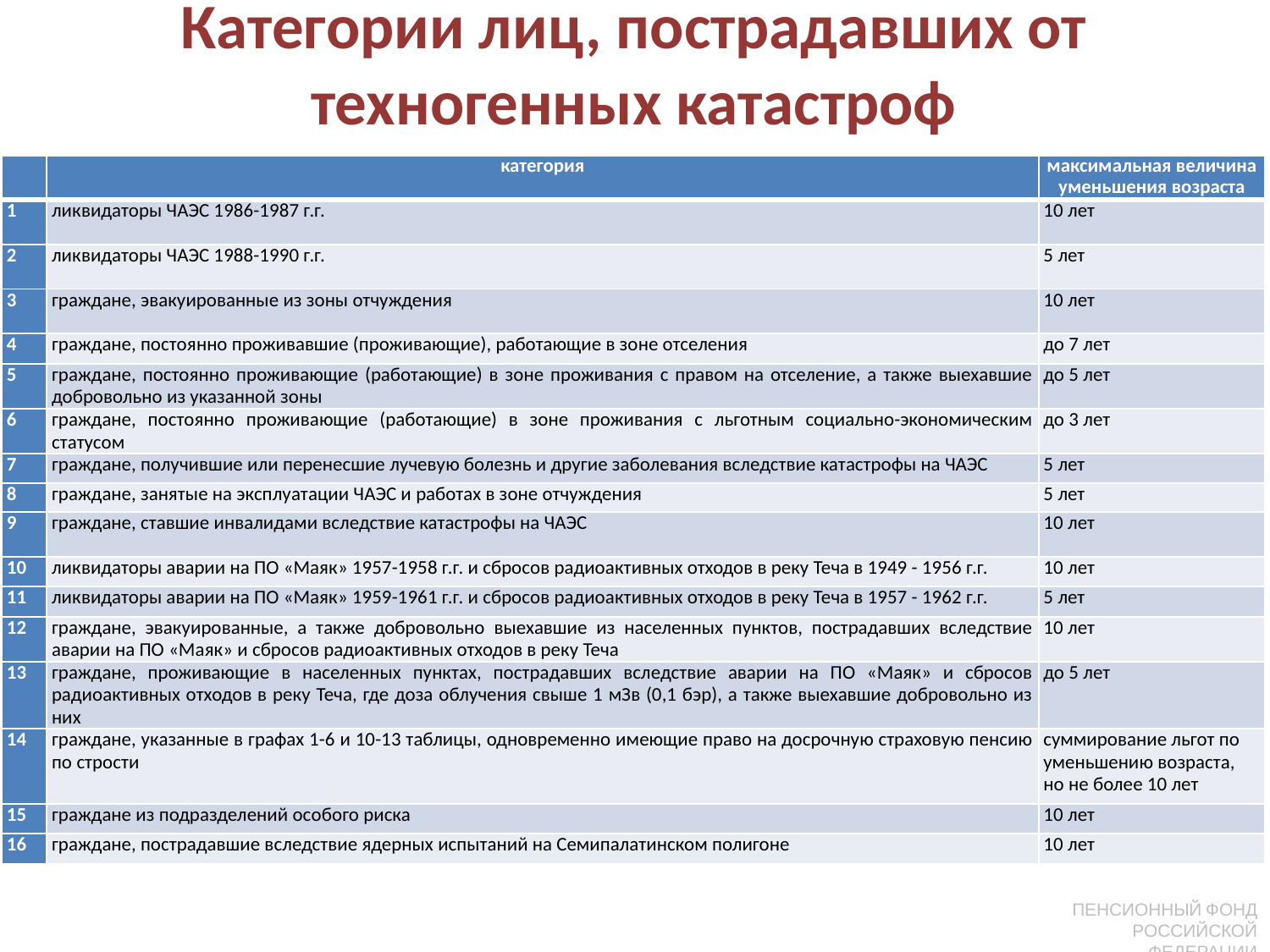

Категории лиц, пострадавших от техногенных катастроф
|  | категория | максимальная величина уменьшения возраста |
| --- | --- | --- |
| 1 | ликвидаторы ЧАЭС 1986-1987 г.г. | 10 лет |
| 2 | ликвидаторы ЧАЭС 1988-1990 г.г. | 5 лет |
| 3 | граждане, эвакуированные из зоны отчуждения | 10 лет |
| 4 | граждане, постоянно проживавшие (проживающие), работающие в зоне отселения | до 7 лет |
| 5 | граждане, постоянно проживающие (работающие) в зоне проживания с правом на отселение, а также выехавшие добровольно из указанной зоны | до 5 лет |
| 6 | граждане, постоянно проживающие (работающие) в зоне проживания с льготным социально-экономическим статусом | до 3 лет |
| 7 | граждане, получившие или перенесшие лучевую болезнь и другие заболевания вследствие катастрофы на ЧАЭС | 5 лет |
| 8 | граждане, занятые на эксплуатации ЧАЭС и работах в зоне отчуждения | 5 лет |
| 9 | граждане, ставшие инвалидами вследствие катастрофы на ЧАЭС | 10 лет |
| 10 | ликвидаторы аварии на ПО «Маяк» 1957-1958 г.г. и сбросов радиоактивных отходов в реку Теча в 1949 - 1956 г.г. | 10 лет |
| 11 | ликвидаторы аварии на ПО «Маяк» 1959-1961 г.г. и сбросов радиоактивных отходов в реку Теча в 1957 - 1962 г.г. | 5 лет |
| 12 | граждане, эвакуированные, а также добровольно выехавшие из населенных пунктов, пострадавших вследствие аварии на ПО «Маяк» и сбросов радиоактивных отходов в реку Теча | 10 лет |
| 13 | граждане, проживающие в населенных пунктах, пострадавших вследствие аварии на ПО «Маяк» и сбросов радиоактивных отходов в реку Теча, где доза облучения свыше 1 мЗв (0,1 бэр), а также выехавшие добровольно из них | до 5 лет |
| 14 | граждане, указанные в графах 1-6 и 10-13 таблицы, одновременно имеющие право на досрочную страховую пенсию по стрости | суммирование льгот по уменьшению возраста, но не более 10 лет |
| 15 | граждане из подразделений особого риска | 10 лет |
| 16 | граждане, пострадавшие вследствие ядерных испытаний на Семипалатинском полигоне | 10 лет |